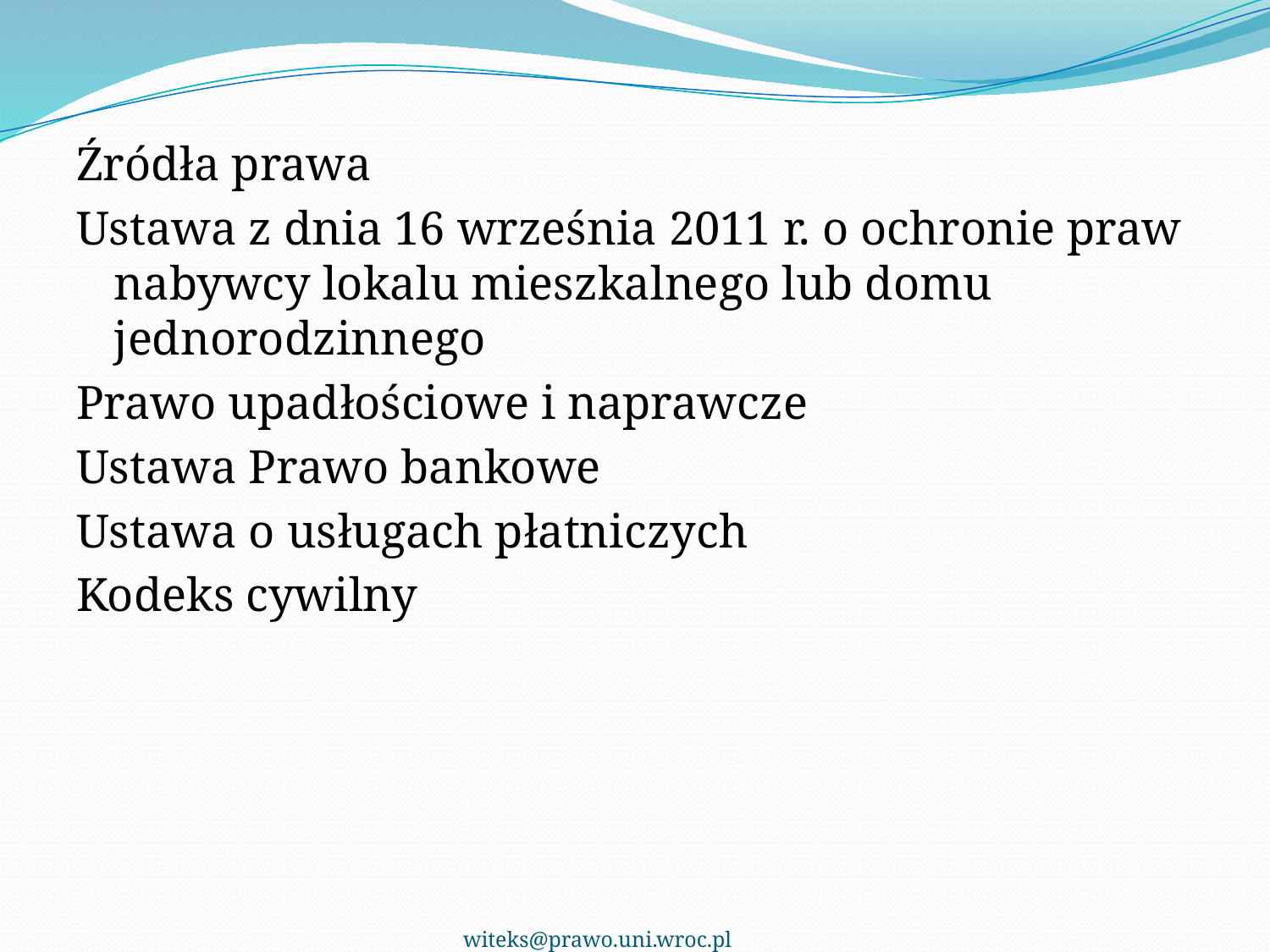

Źródła prawa
Ustawa z dnia 16 września 2011 r. o ochronie praw nabywcy lokalu mieszkalnego lub domu jednorodzinnego
Prawo upadłościowe i naprawcze
Ustawa Prawo bankowe
Ustawa o usługach płatniczych
Kodeks cywilny

witeks@prawo.uni.wroc.pl